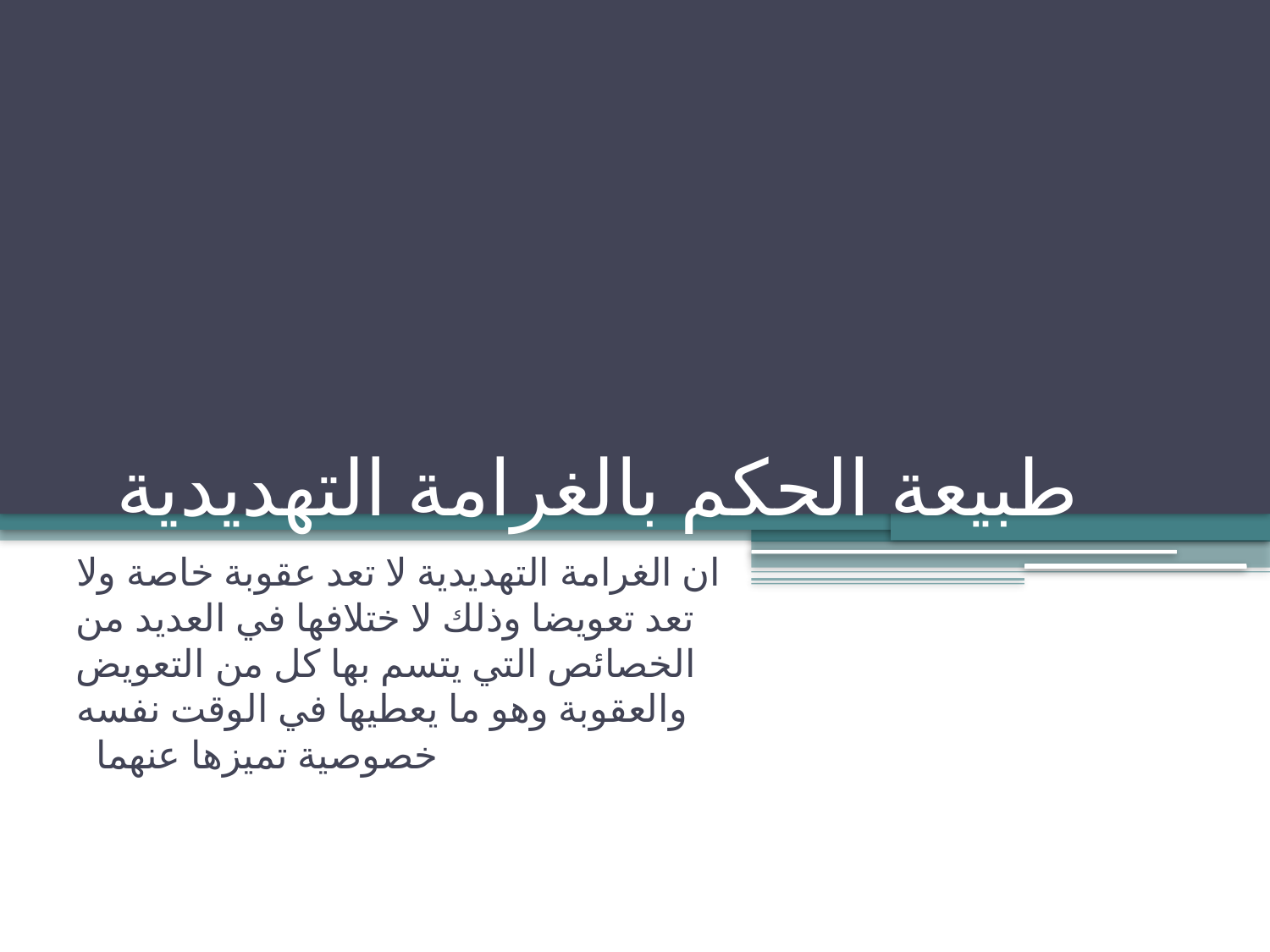

# طبيعة الحكم بالغرامة التهديدية
ان الغرامة التهديدية لا تعد عقوبة خاصة ولا تعد تعويضا وذلك لا ختلافها في العديد من الخصائص التي يتسم بها كل من التعويض والعقوبة وهو ما يعطيها في الوقت نفسه خصوصية تميزها عنهما